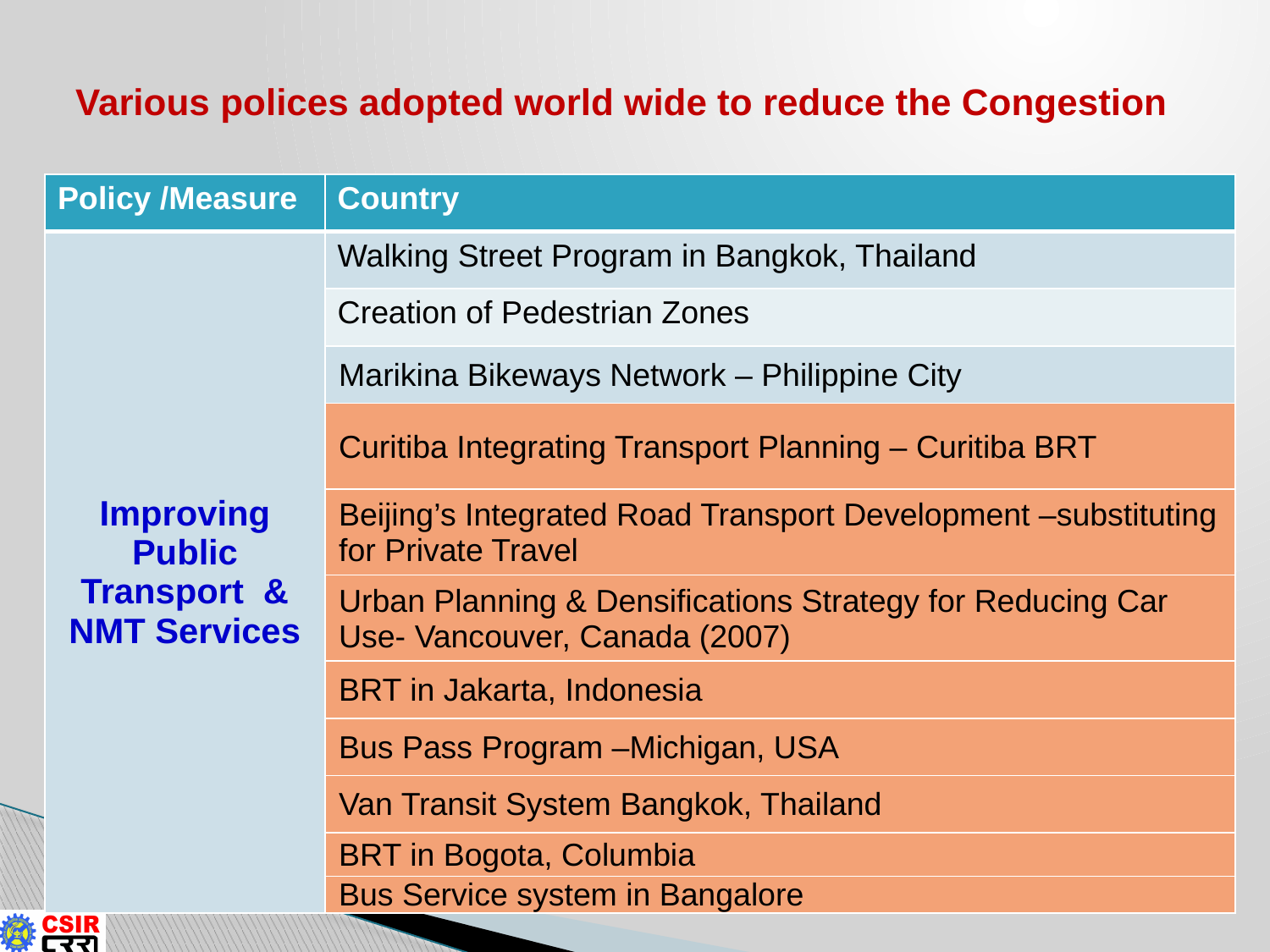

# Various polices adopted world wide to reduce the Congestion
| Policy /Measure | Country |
| --- | --- |
| Improving Public Transport & NMT Services | Walking Street Program in Bangkok, Thailand |
|  | Creation of Pedestrian Zones |
|  | Marikina Bikeways Network – Philippine City |
|  | Curitiba Integrating Transport Planning – Curitiba BRT |
|  | Beijing’s Integrated Road Transport Development –substituting for Private Travel |
|  | Urban Planning & Densifications Strategy for Reducing Car Use- Vancouver, Canada (2007) |
|  | BRT in Jakarta, Indonesia |
|  | Bus Pass Program –Michigan, USA |
|  | Van Transit System Bangkok, Thailand |
|  | BRT in Bogota, Columbia |
|  | Bus Service system in Bangalore |